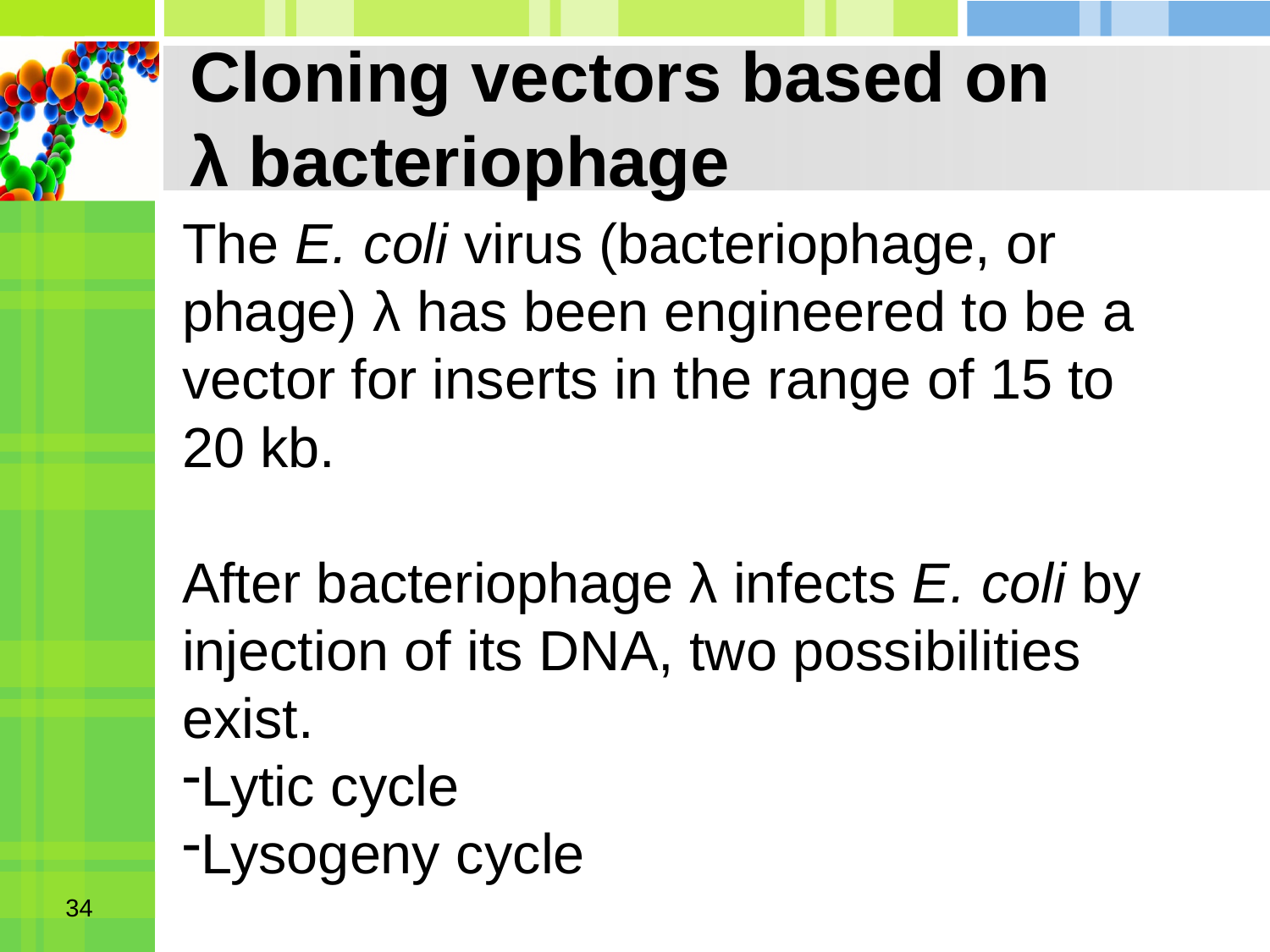

# Cloning vectors based on λ bacteriophage
The E. coli virus (bacteriophage, or phage) λ has been engineered to be a
vector for inserts in the range of 15 to 20 kb.

After bacteriophage λ infects E. coli by injection of its DNA, two possibilities
exist.
Lytic cycle
Lysogeny cycle

34